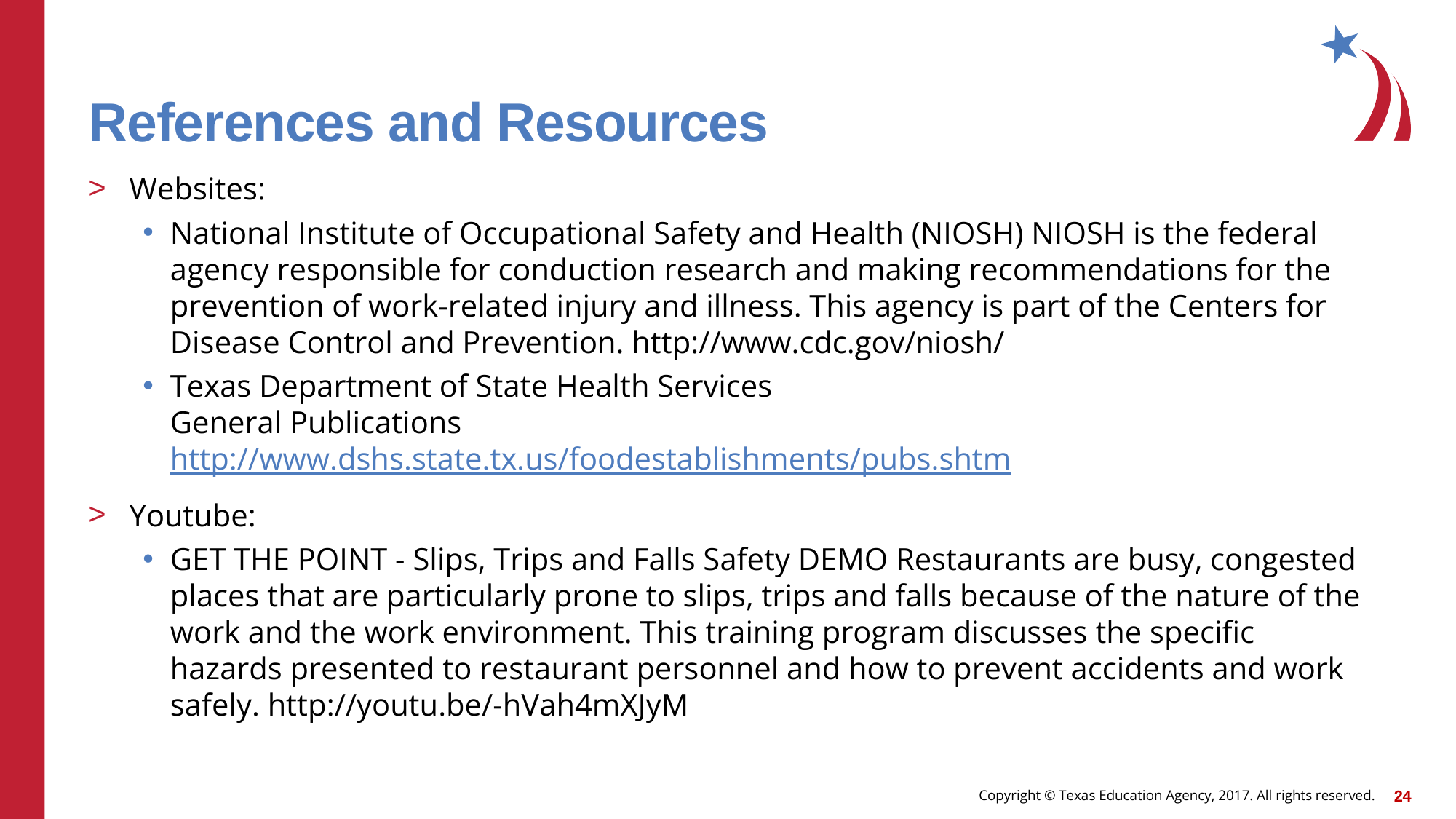

# References and Resources
Websites:
National Institute of Occupational Safety and Health (NIOSH) NIOSH is the federal agency responsible for conduction research and making recommendations for the prevention of work-related injury and illness. This agency is part of the Centers for Disease Control and Prevention. http://www.cdc.gov/niosh/
Texas Department of State Health Services
General Publications
http://www.dshs.state.tx.us/foodestablishments/pubs.shtm
Youtube:
GET THE POINT - Slips, Trips and Falls Safety DEMO Restaurants are busy, congested places that are particularly prone to slips, trips and falls because of the nature of the work and the work environment. This training program discusses the specific hazards presented to restaurant personnel and how to prevent accidents and work safely. http://youtu.be/-hVah4mXJyM